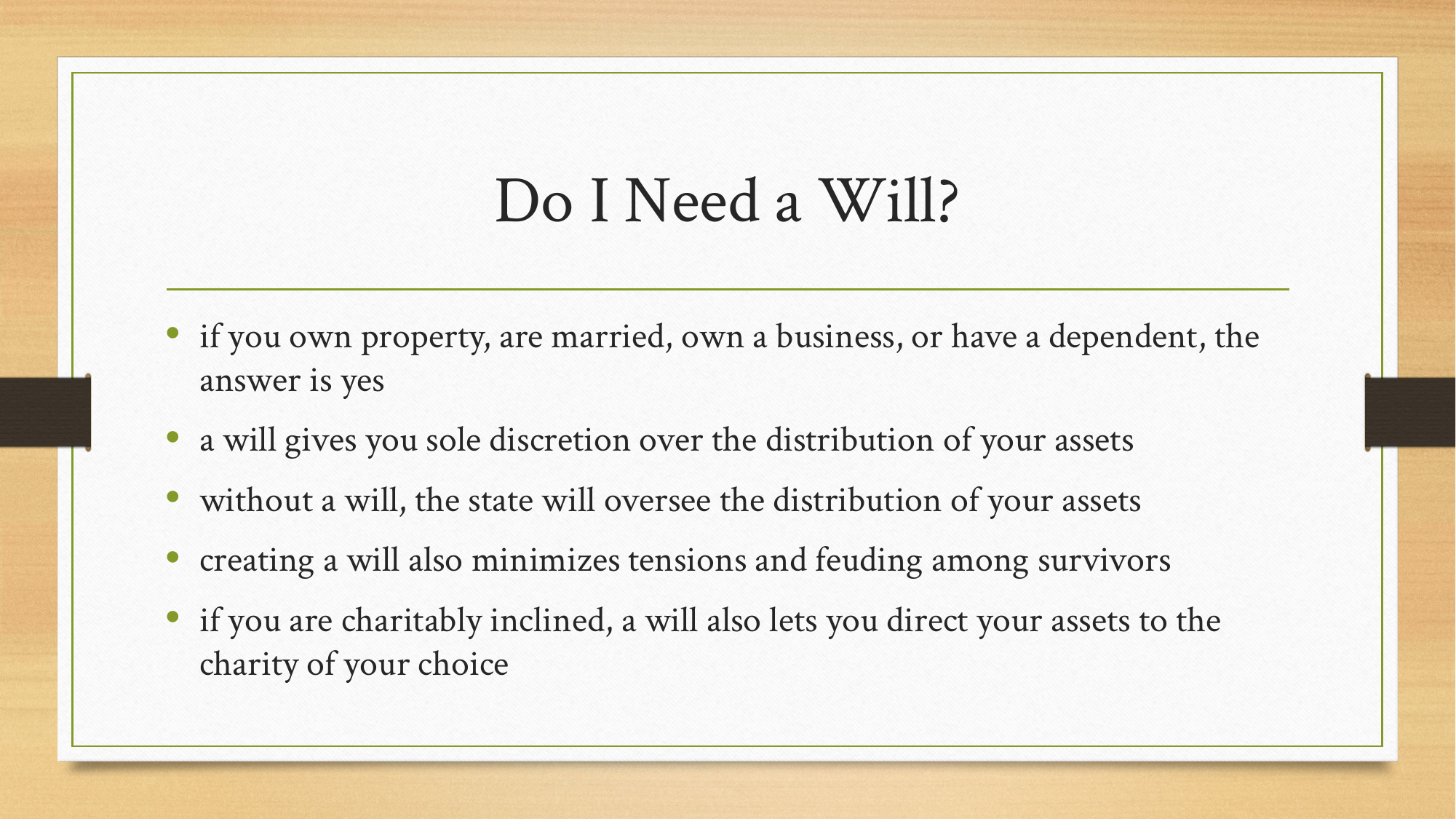

# Do I Need a Will?
if you own property, are married, own a business, or have a dependent, the answer is yes
a will gives you sole discretion over the distribution of your assets
without a will, the state will oversee the distribution of your assets
creating a will also minimizes tensions and feuding among survivors
if you are charitably inclined, a will also lets you direct your assets to the charity of your choice